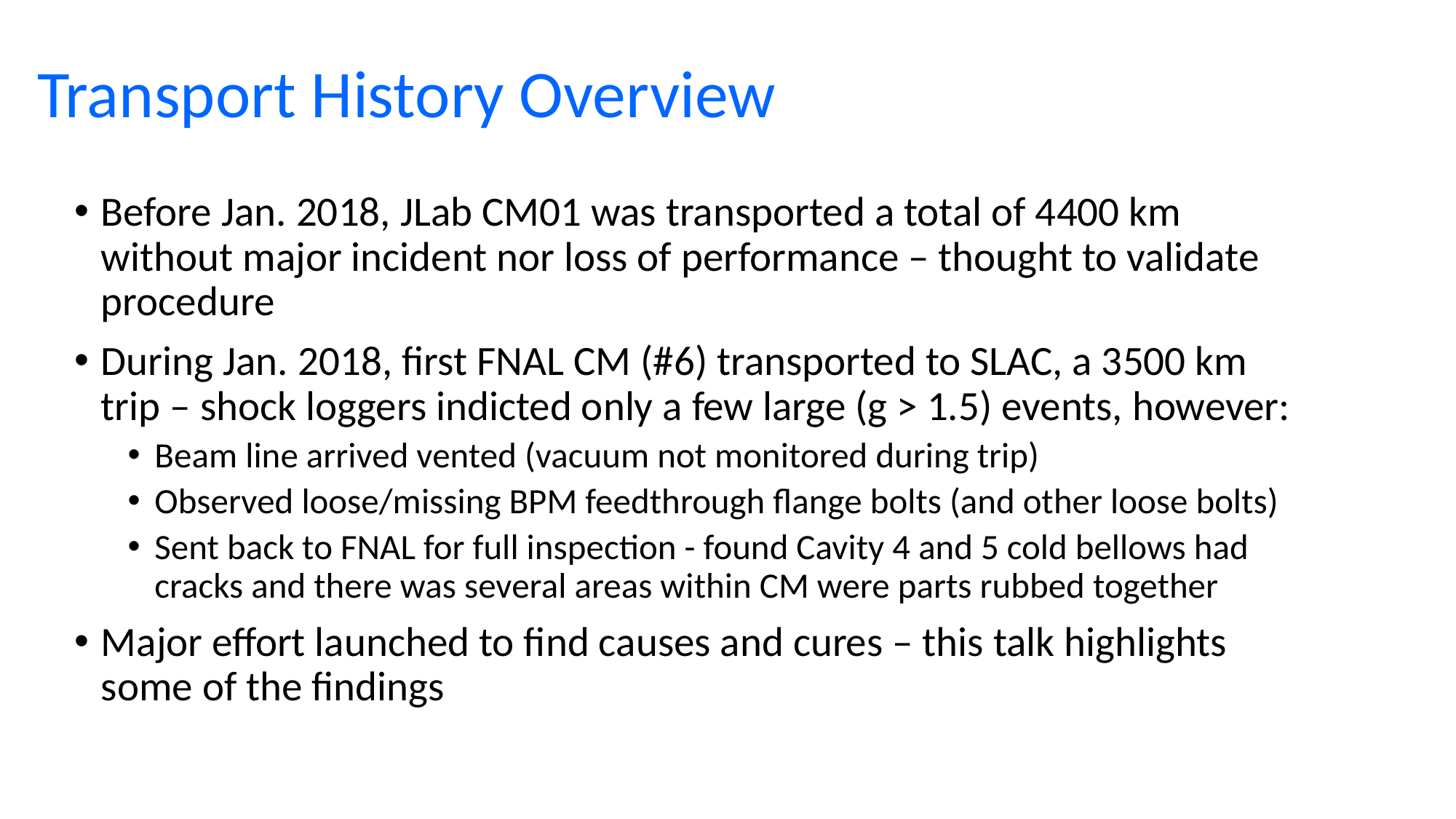

# Transport History Overview
Before Jan. 2018, JLab CM01 was transported a total of 4400 km without major incident nor loss of performance – thought to validate procedure
During Jan. 2018, first FNAL CM (#6) transported to SLAC, a 3500 km trip – shock loggers indicted only a few large (g > 1.5) events, however:
Beam line arrived vented (vacuum not monitored during trip)
Observed loose/missing BPM feedthrough flange bolts (and other loose bolts)
Sent back to FNAL for full inspection - found Cavity 4 and 5 cold bellows had cracks and there was several areas within CM were parts rubbed together
Major effort launched to find causes and cures – this talk highlights some of the findings